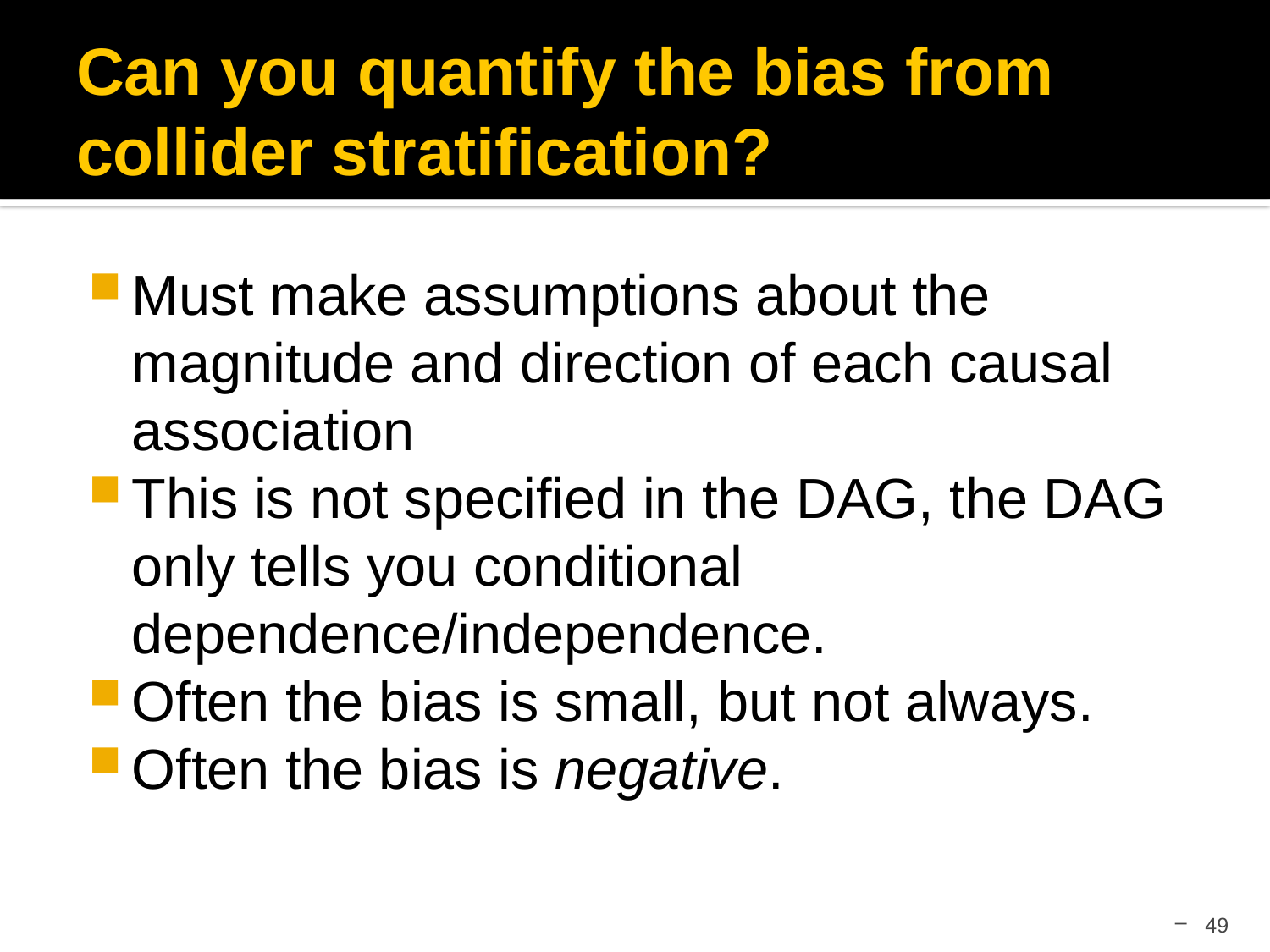

# Can you quantify the bias from collider stratification?
Must make assumptions about the magnitude and direction of each causal association
This is not specified in the DAG, the DAG only tells you conditional dependence/independence.
Often the bias is small, but not always.
Often the bias is negative.
49